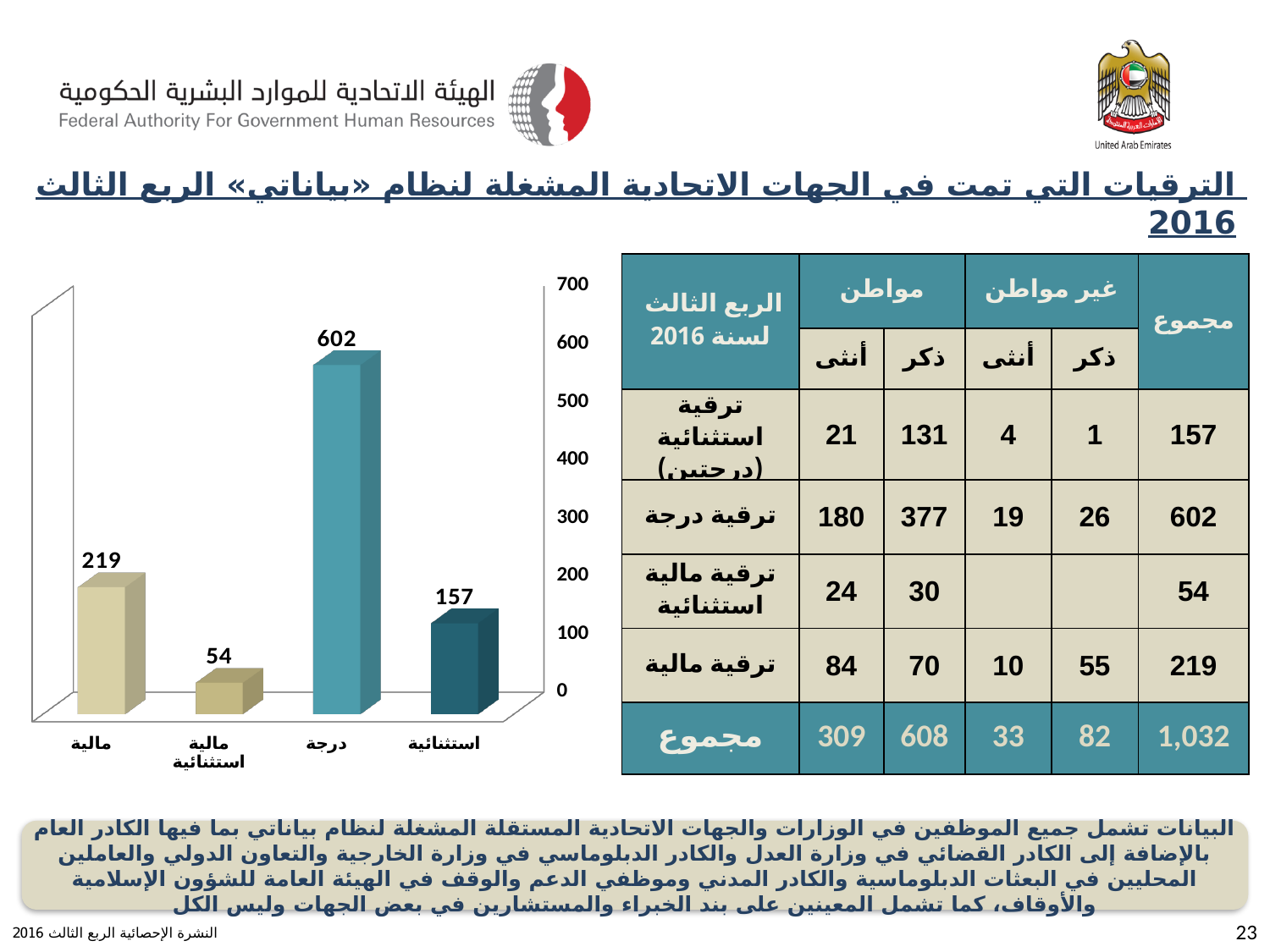

الترقيات التي تمت في الجهات الاتحادية المشغلة لنظام «بياناتي» الربع الثالث 2016
| الربع الثالث لسنة 2016 | مواطن |  | غير مواطن |  | مجموع |
| --- | --- | --- | --- | --- | --- |
|  | أنثى | ذكر | أنثى | ذكر |  |
| ترقية استثنائية (درجتين) | 21 | 131 | 4 | 1 | 157 |
| ترقية درجة | 180 | 377 | 19 | 26 | 602 |
| ترقية مالية استثنائية | 24 | 30 |  |  | 54 |
| ترقية مالية | 84 | 70 | 10 | 55 | 219 |
| مجموع | 309 | 608 | 33 | 82 | 1,032 |

[unsupported chart]

البيانات تشمل جميع الموظفين في الوزارات والجهات الاتحادية المستقلة المشغلة لنظام بياناتي بما فيها الكادر العام بالإضافة إلى الكادر القضائي في وزارة العدل والكادر الدبلوماسي في وزارة الخارجية والتعاون الدولي والعاملين المحليين في البعثات الدبلوماسية والكادر المدني وموظفي الدعم والوقف في الهيئة العامة للشؤون الإسلامية والأوقاف، كما تشمل المعينين على بند الخبراء والمستشارين في بعض الجهات وليس الكل